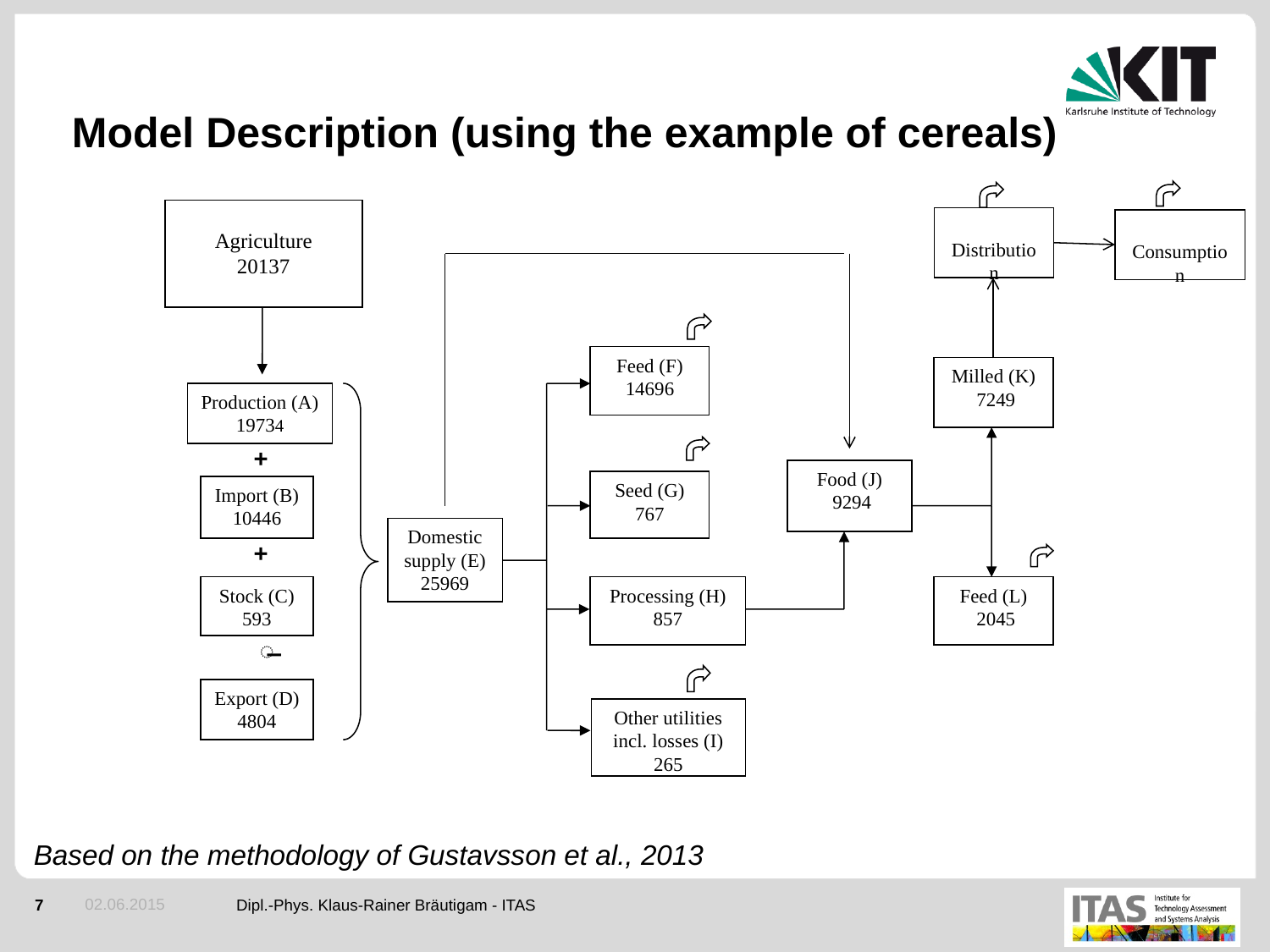

# Model Description (using the example of cereals)

Agriculture
20137

Feed (F)
14696
Milled (K)
 7249
Production (A)
19734

+

Food (J)
 9294
Seed (G)
767
Import (B)
10446

Domestic supply (E)
25969
+

Stock (C)
593
Processing (H)
857
Feed (L)
 2045

̶

Export (D)
4804
Other utilities incl. losses (I)
265

Distribution

Consumption
Based on the methodology of Gustavsson et al., 2013
02.06.2015
Dipl.-Phys. Klaus-Rainer Bräutigam - ITAS